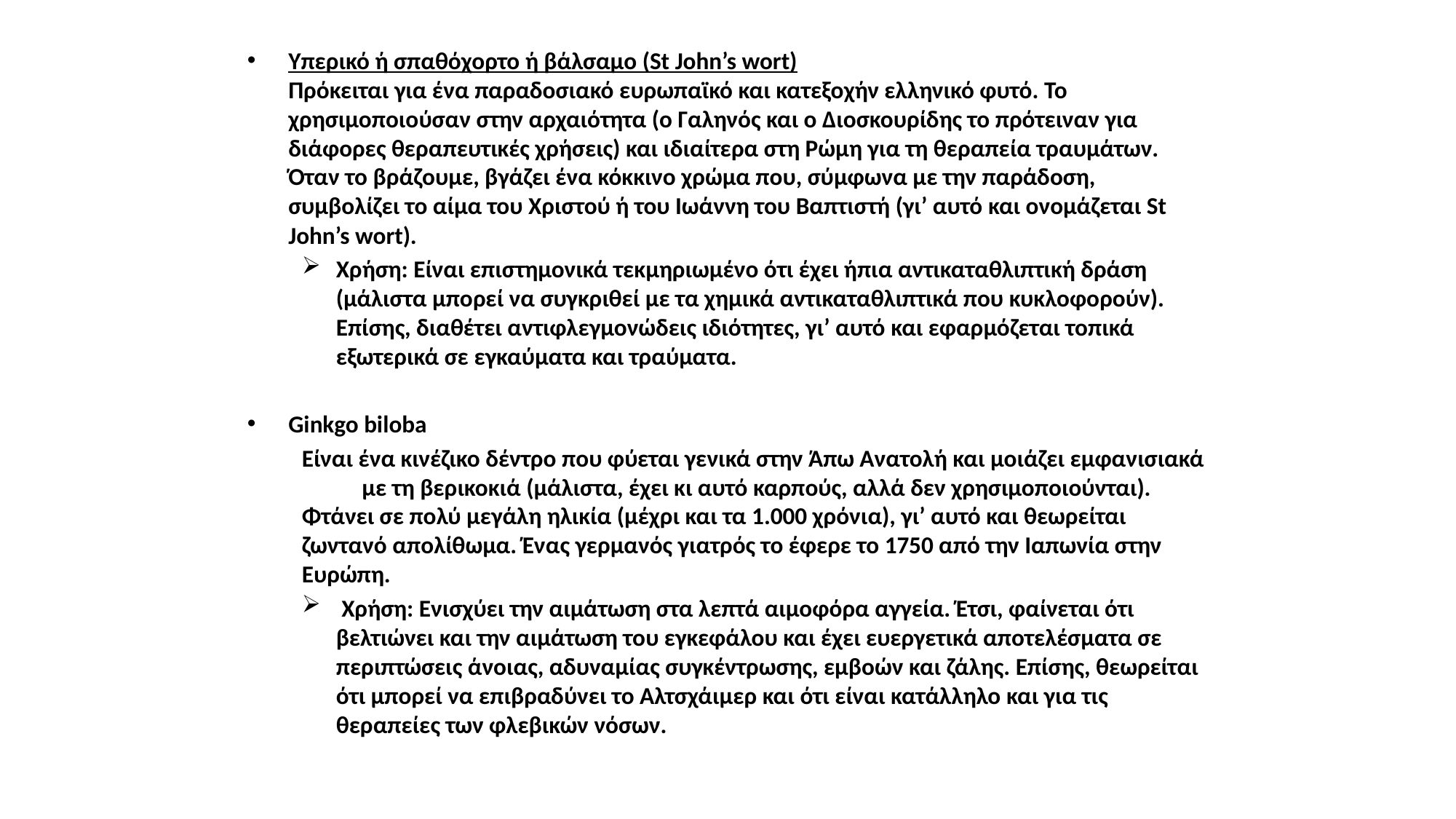

Υπερικό ή σπαθόχορτο ή βάλσαμο (St John’s wort)
Πρόκειται για ένα παραδοσιακό ευρωπαϊκό και κατεξοχήν ελληνικό φυτό. Το χρησιμοποιούσαν στην αρχαιότητα (ο Γαληνός και ο Διοσκουρίδης το πρότειναν για διάφορες θεραπευτικές χρήσεις) και ιδιαίτερα στη Ρώμη για τη θεραπεία τραυμάτων. Όταν το βράζουμε, βγάζει ένα κόκκινο χρώμα που, σύμφωνα με την παράδοση, συμβολίζει το αίμα του Χριστού ή του Ιωάννη του Βαπτιστή (γι’ αυτό και ονομάζεται St John’s wort).
Χρήση: Είναι επιστημονικά τεκμηριωμένο ότι έχει ήπια αντικαταθλιπτική δράση (μάλιστα μπορεί να συγκριθεί με τα χημικά αντικαταθλιπτικά που κυκλοφορούν). Επίσης, διαθέτει αντιφλεγμονώδεις ιδιότητες, γι’ αυτό και εφαρμόζεται τοπικά εξωτερικά σε εγκαύματα και τραύματα.

Ginkgo biloba
Είναι ένα κινέζικο δέντρο που φύεται γενικά στην Άπω Ανατολή και μοιάζει εμφανισιακά            με τη βερικοκιά (μάλιστα, έχει κι αυτό καρπούς, αλλά δεν χρησιμοποιούνται). Φτάνει σε πολύ μεγάλη ηλικία (μέχρι και τα 1.000 χρόνια), γι’ αυτό και θεωρείται ζωντανό απολίθωμα. Ένας γερμανός γιατρός το έφερε το 1750 από την Ιαπωνία στην Ευρώπη.
 Χρήση: Ενισχύει την αιμάτωση στα λεπτά αιμοφόρα αγγεία. Έτσι, φαίνεται ότι βελτιώνει και την αιμάτωση του εγκεφάλου και έχει ευεργετικά αποτελέσματα σε περιπτώσεις άνοιας, αδυναμίας συγκέντρωσης, εμβοών και ζάλης. Επίσης, θεωρείται ότι μπορεί να επιβραδύνει το Αλτσχάιμερ και ότι είναι κατάλληλο και για τις θεραπείες των φλεβικών νόσων.